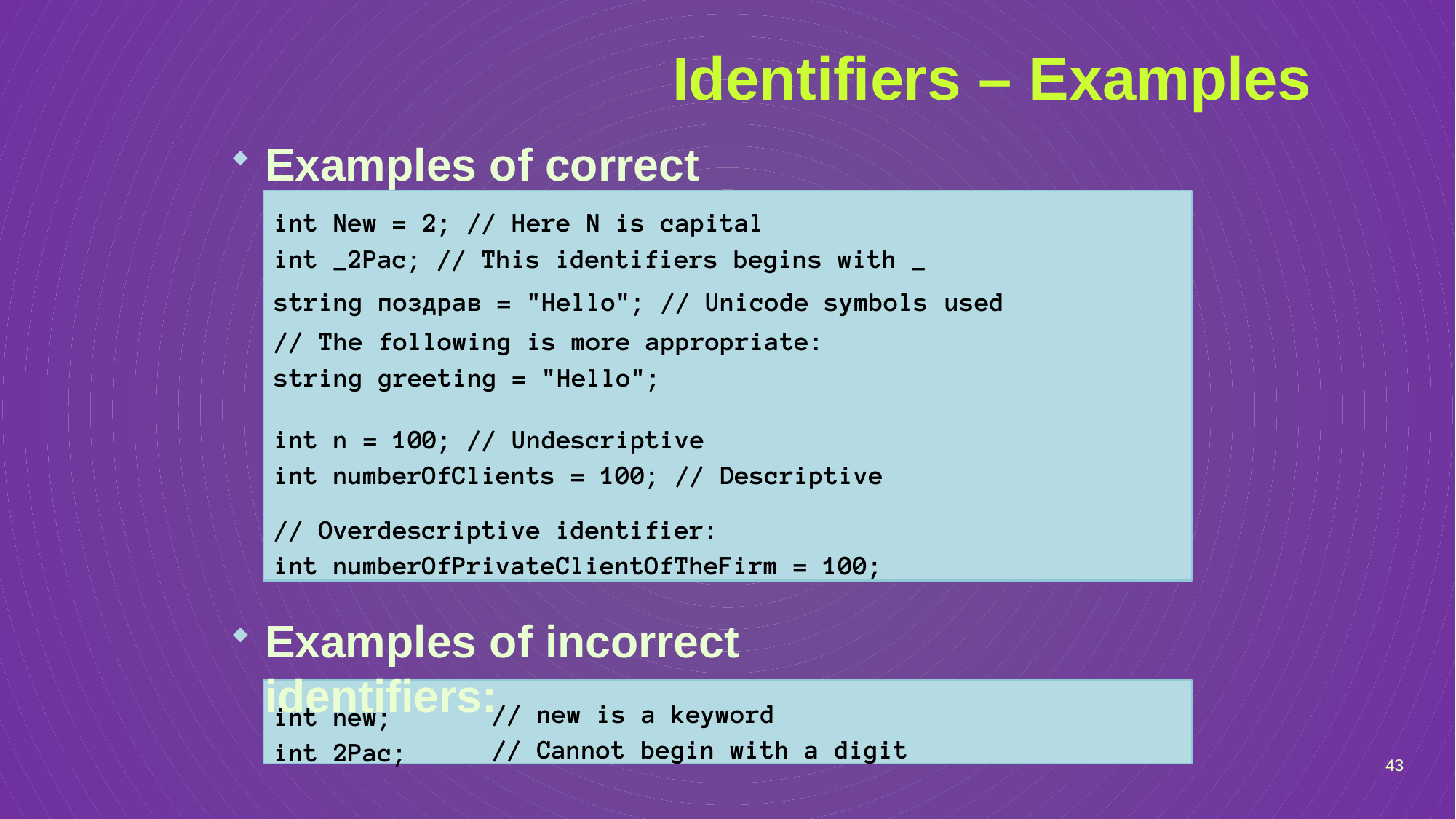

# Identifiers – Examples
Examples of correct identifiers:

int New = 2; // Here N is capital
int _2Pac; // This identifiers begins with _
| string | поздрав = "Hello"; // Unicode symbols | used |
| --- | --- | --- |
| // The | following is more appropriate: |  |
| string | greeting = "Hello"; |  |
int n = 100; // Undescriptive
int numberOfClients = 100; // Descriptive
// Overdescriptive identifier:
int numberOfPrivateClientOfTheFirm = 100;

Examples of incorrect identifiers:

int new; int 2Pac;
// new is a keyword
// Cannot begin with a digit
43